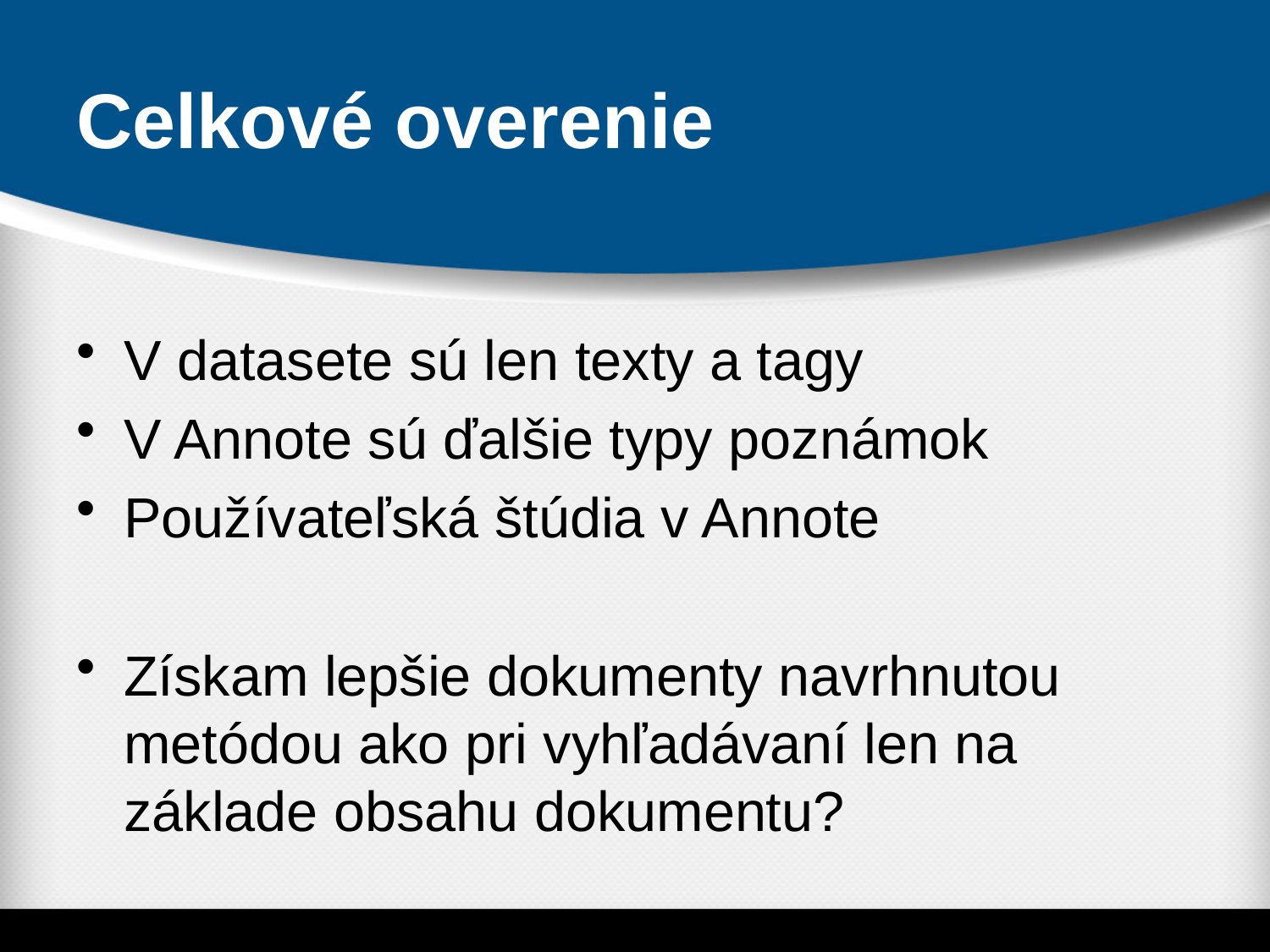

# Celkové overenie
V datasete sú len texty a tagy
V Annote sú ďalšie typy poznámok
Používateľská štúdia v Annote

Získam lepšie dokumenty navrhnutou metódou ako pri vyhľadávaní len na základe obsahu dokumentu?